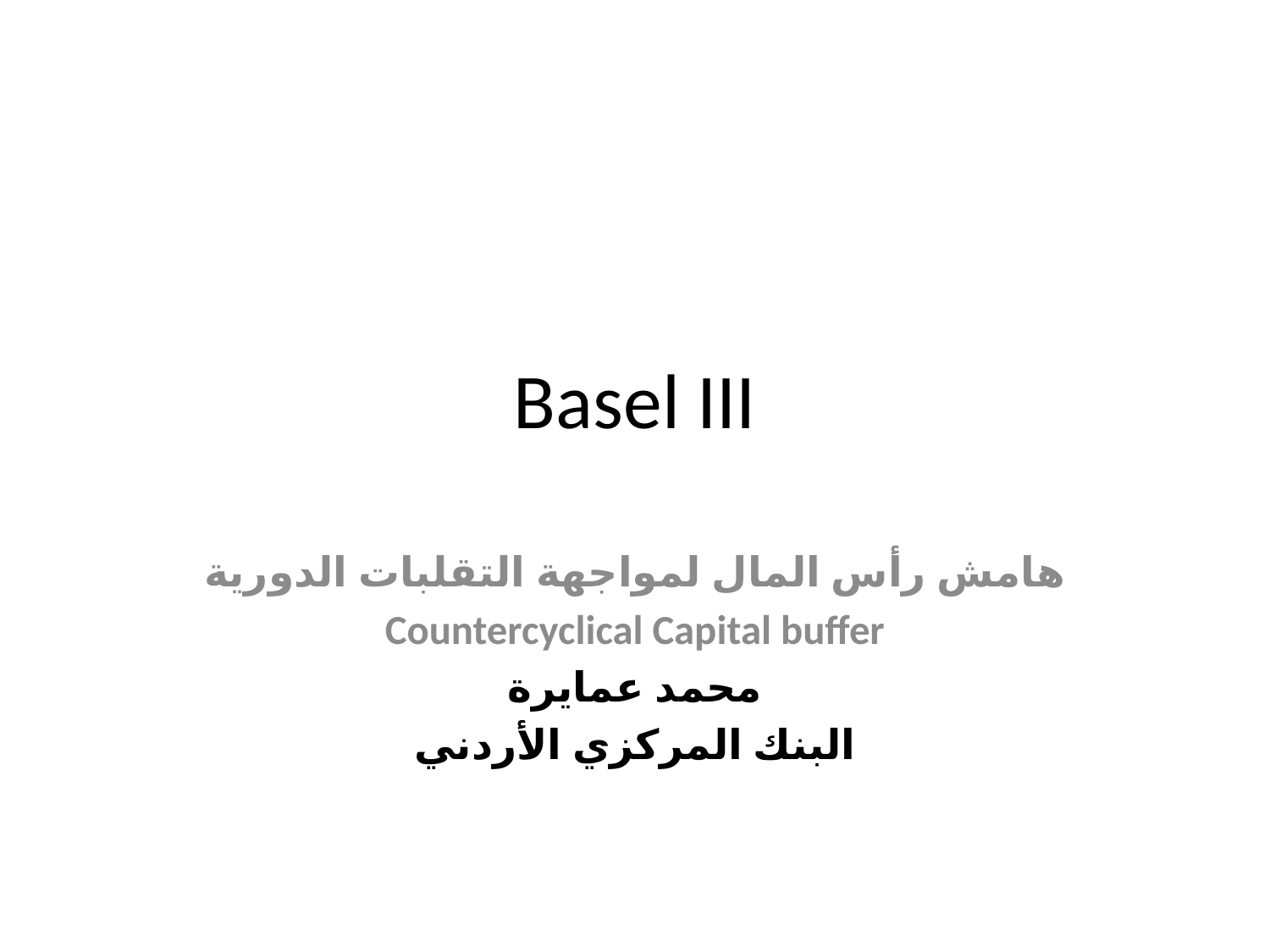

# Basel III
هامش رأس المال لمواجهة التقلبات الدورية
Countercyclical Capital buffer
محمد عمايرة
البنك المركزي الأردني